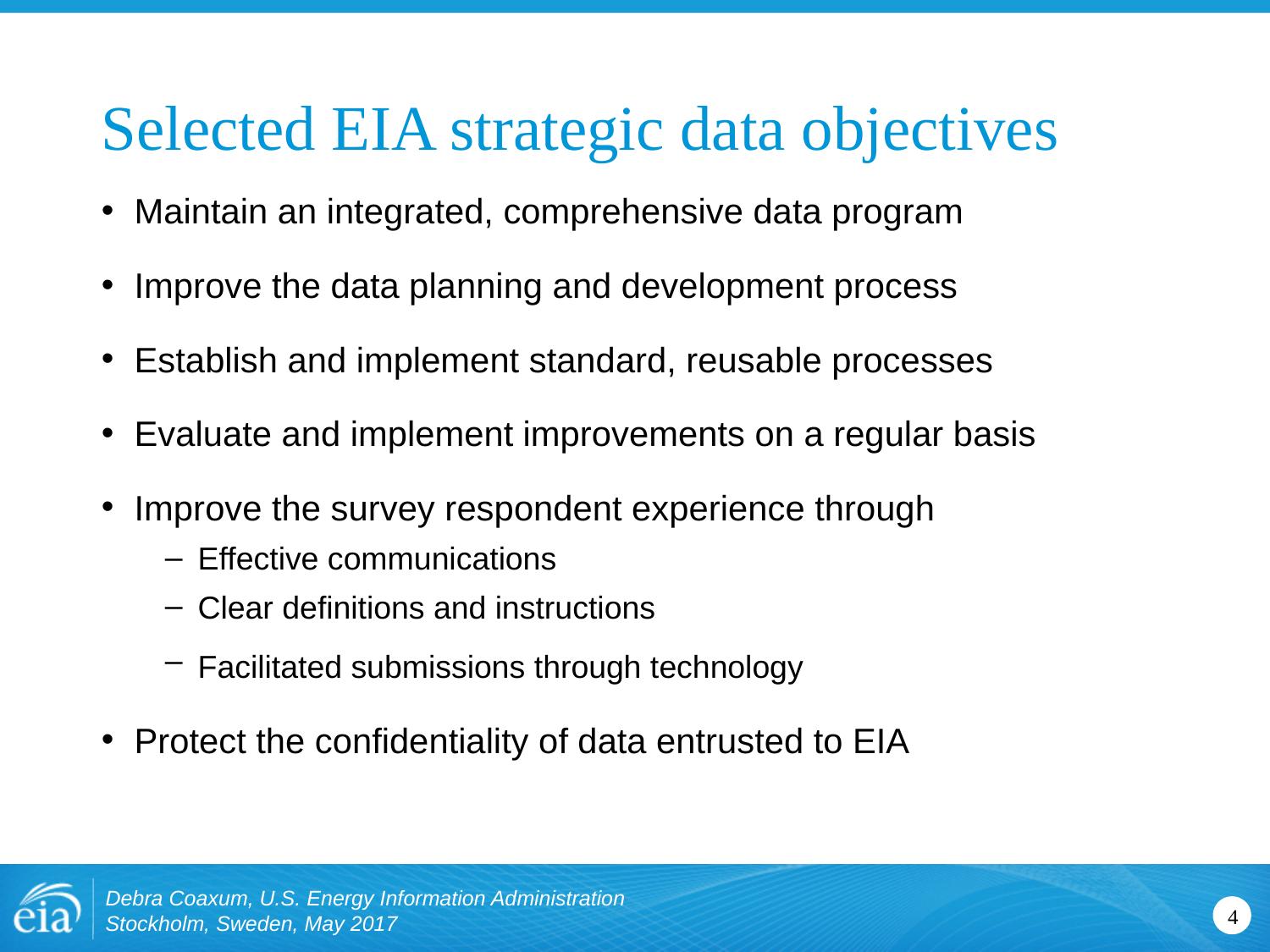

# Selected EIA strategic data objectives
Maintain an integrated, comprehensive data program
Improve the data planning and development process
Establish and implement standard, reusable processes
Evaluate and implement improvements on a regular basis
Improve the survey respondent experience through
Effective communications
Clear definitions and instructions
Facilitated submissions through technology
Protect the confidentiality of data entrusted to EIA
Debra Coaxum, U.S. Energy Information Administration
Stockholm, Sweden, May 2017
4